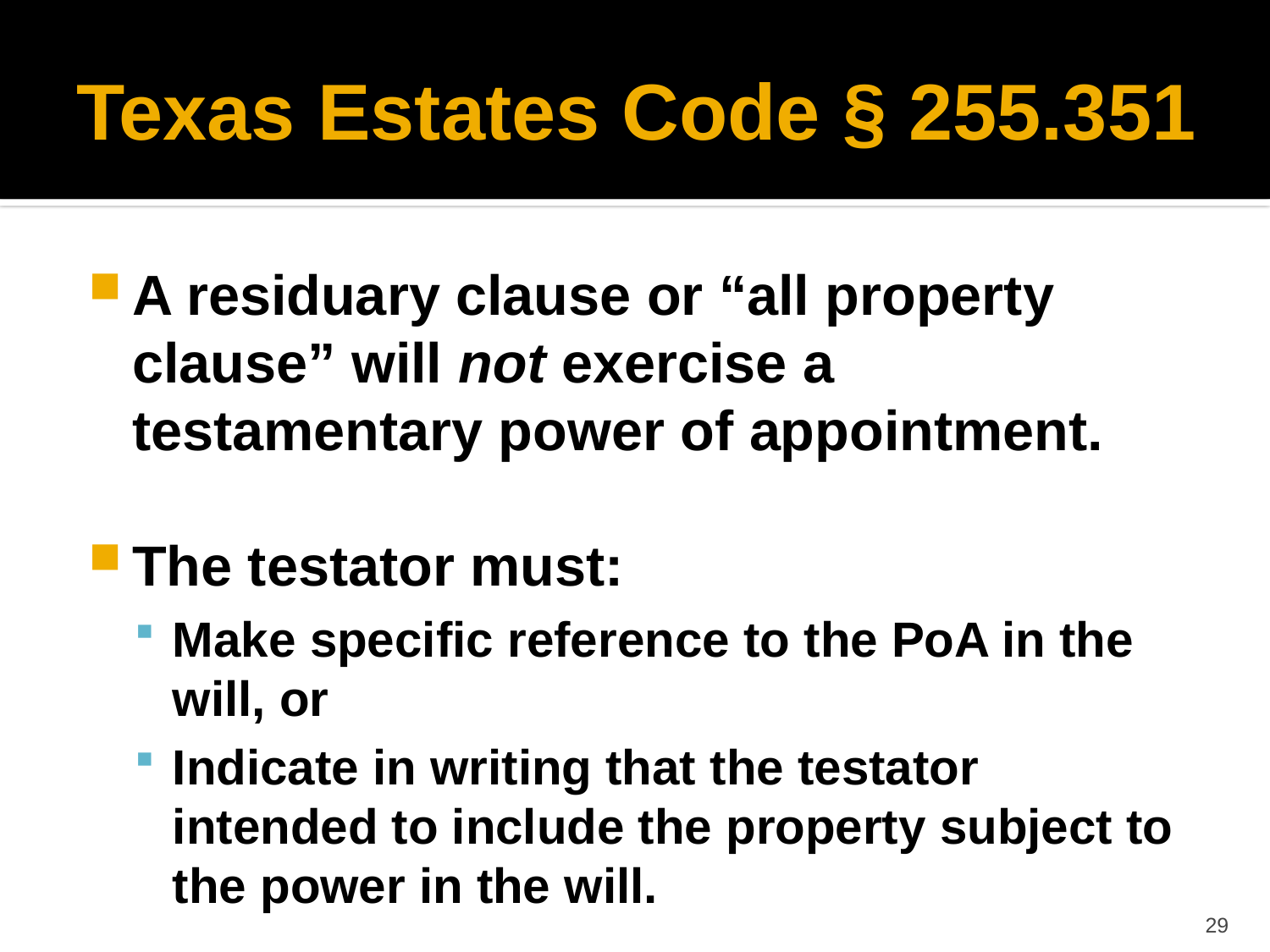

# Texas Estates Code § 255.351
A residuary clause or “all property clause” will not exercise a testamentary power of appointment.

The testator must:
Make specific reference to the PoA in the will, or
Indicate in writing that the testator intended to include the property subject to the power in the will.
29